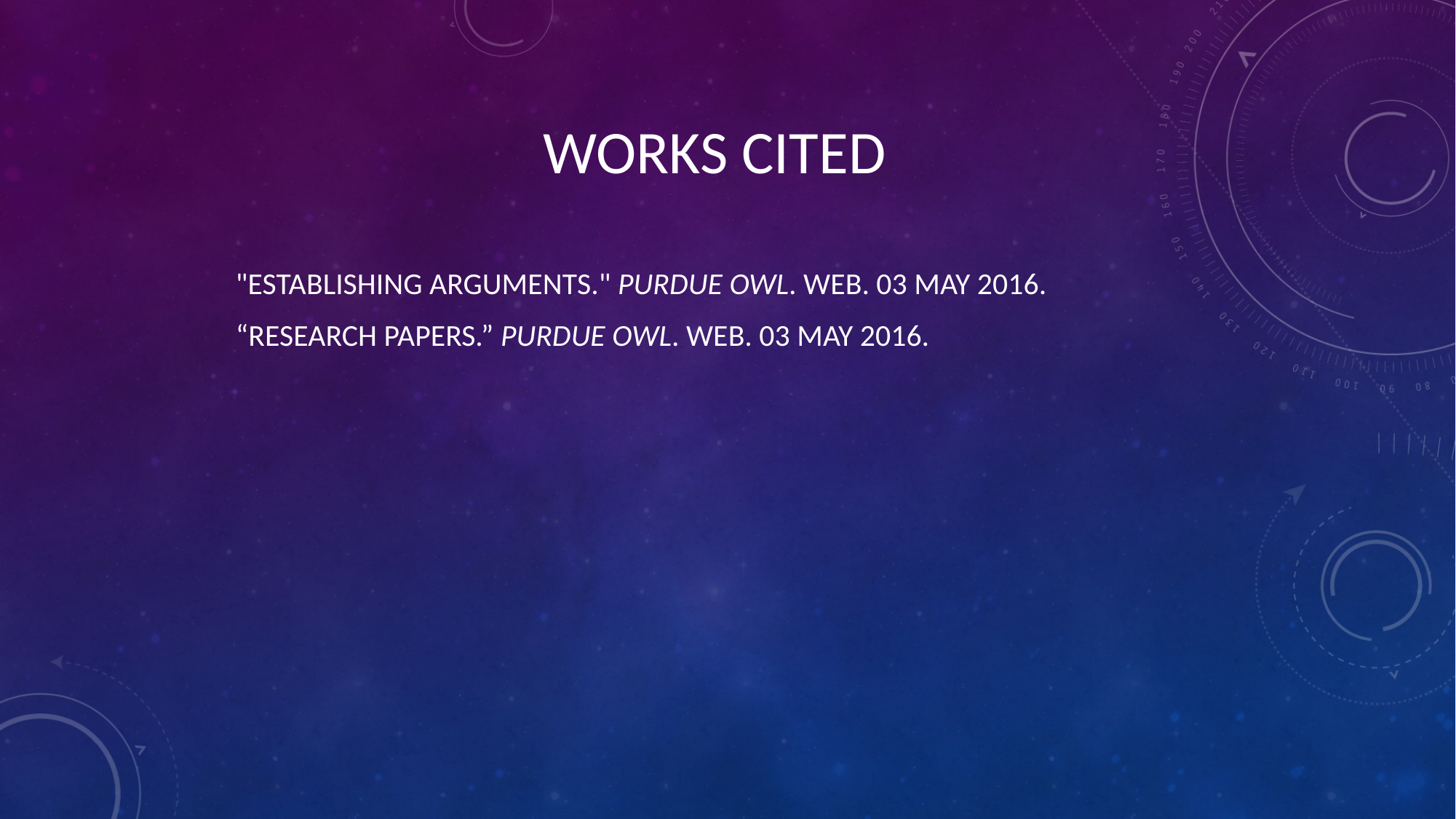

# Works Cited
"Establishing Arguments." Purdue OWL. Web. 03 May 2016.
“Research Papers.” Purdue OWL. Web. 03 May 2016.